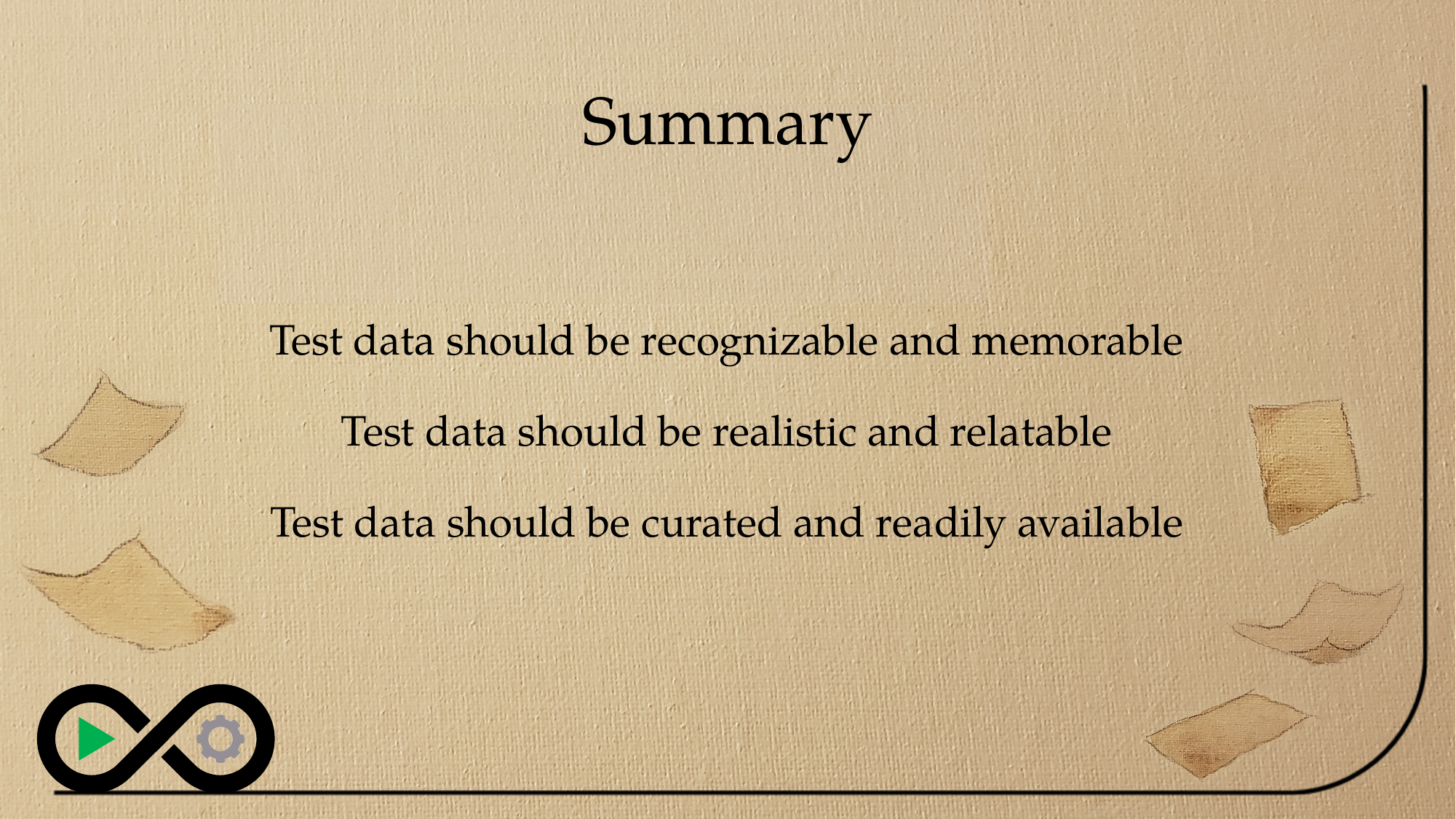

# Summary
Test data should be recognizable and memorable
Test data should be realistic and relatable
Test data should be curated and readily available